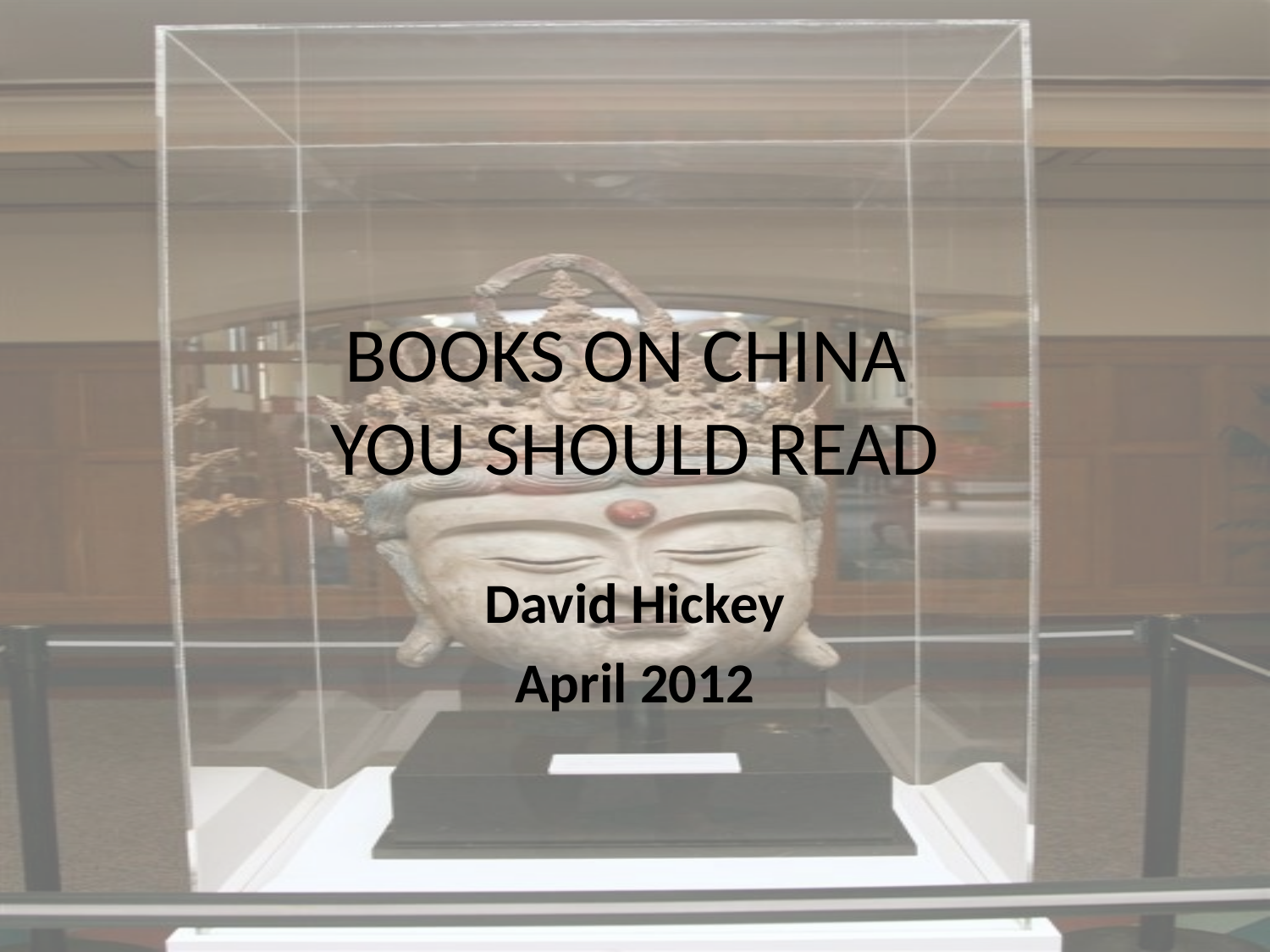

# BOOKS ON CHINA YOU SHOULD READ
David Hickey
April 2012